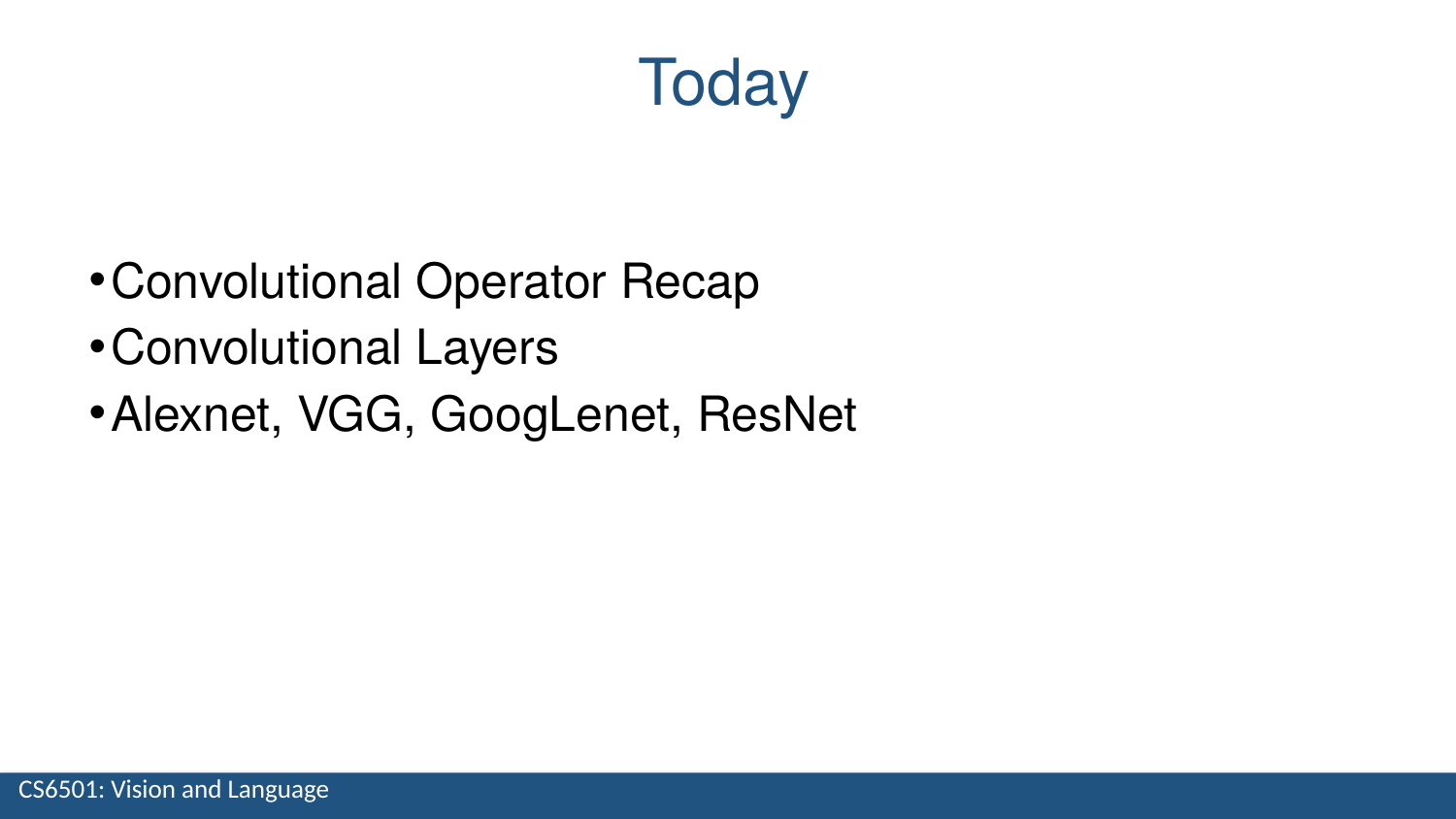

Today

Convolutional Operator Recap
Convolutional Layers
Alexnet, VGG, GoogLenet, ResNet